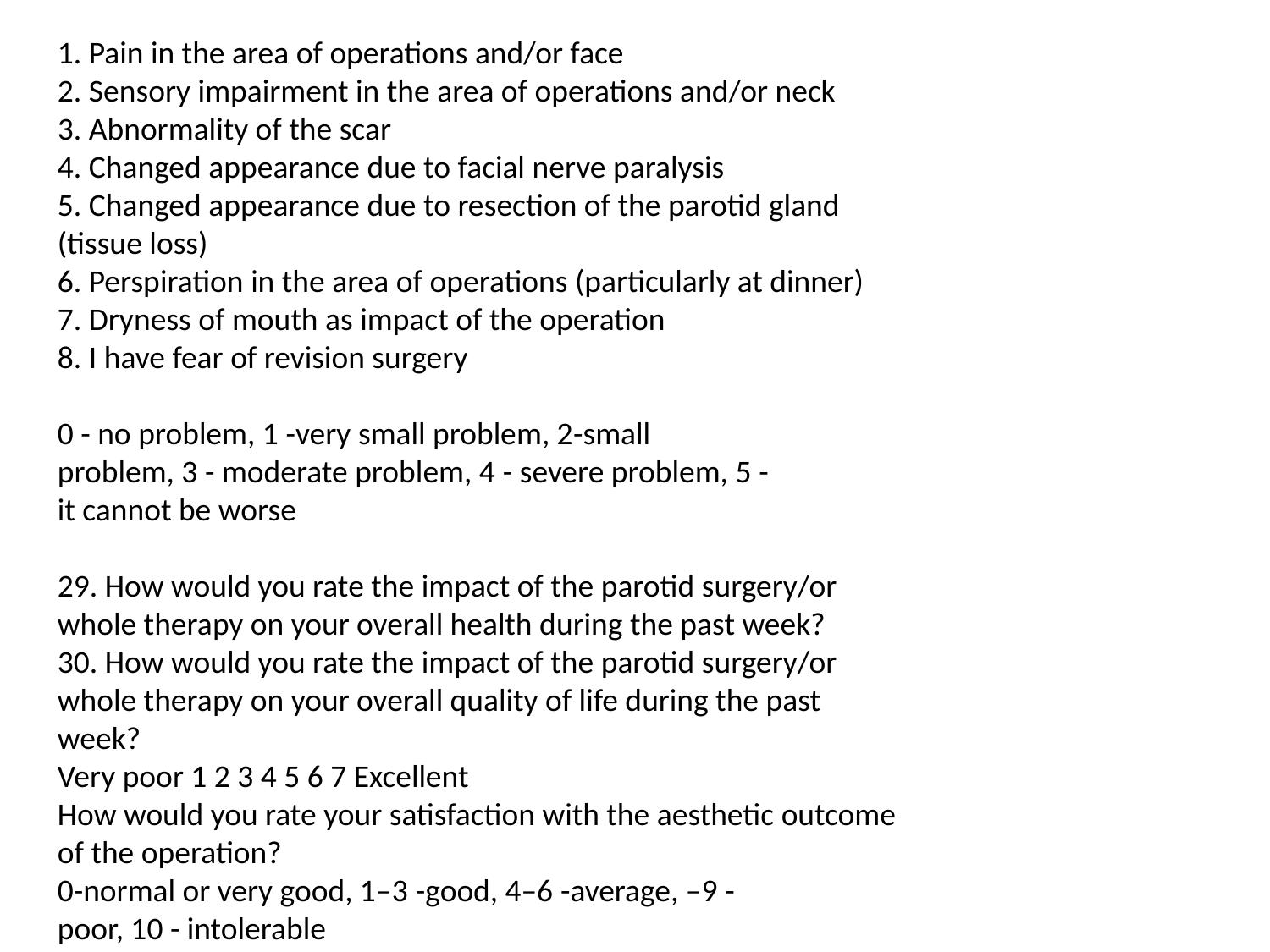

1. Pain in the area of operations and/or face
2. Sensory impairment in the area of operations and/or neck
3. Abnormality of the scar
4. Changed appearance due to facial nerve paralysis
5. Changed appearance due to resection of the parotid gland
(tissue loss)
6. Perspiration in the area of operations (particularly at dinner)
7. Dryness of mouth as impact of the operation
8. I have fear of revision surgery

0 - no problem, 1 -very small problem, 2-small
problem, 3 - moderate problem, 4 - severe problem, 5 -
it cannot be worse

29. How would you rate the impact of the parotid surgery/or
whole therapy on your overall health during the past week?
30. How would you rate the impact of the parotid surgery/or
whole therapy on your overall quality of life during the past
week?
Very poor 1 2 3 4 5 6 7 Excellent
How would you rate your satisfaction with the aesthetic outcome
of the operation?
0-normal or very good, 1–3 -good, 4–6 -average, –9 -
poor, 10 - intolerable